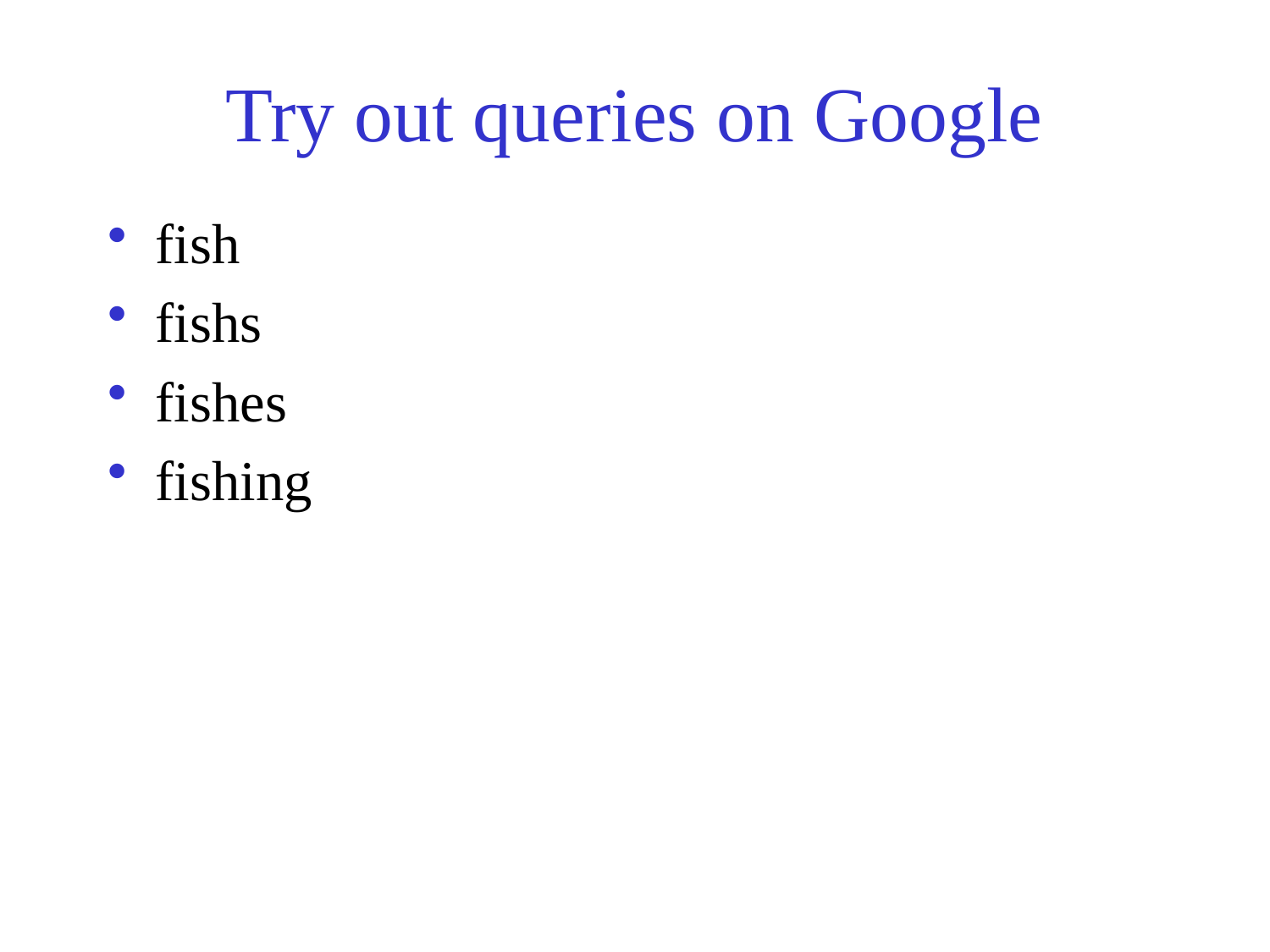

# Try out queries on Google
fish
fishs
fishes
fishing